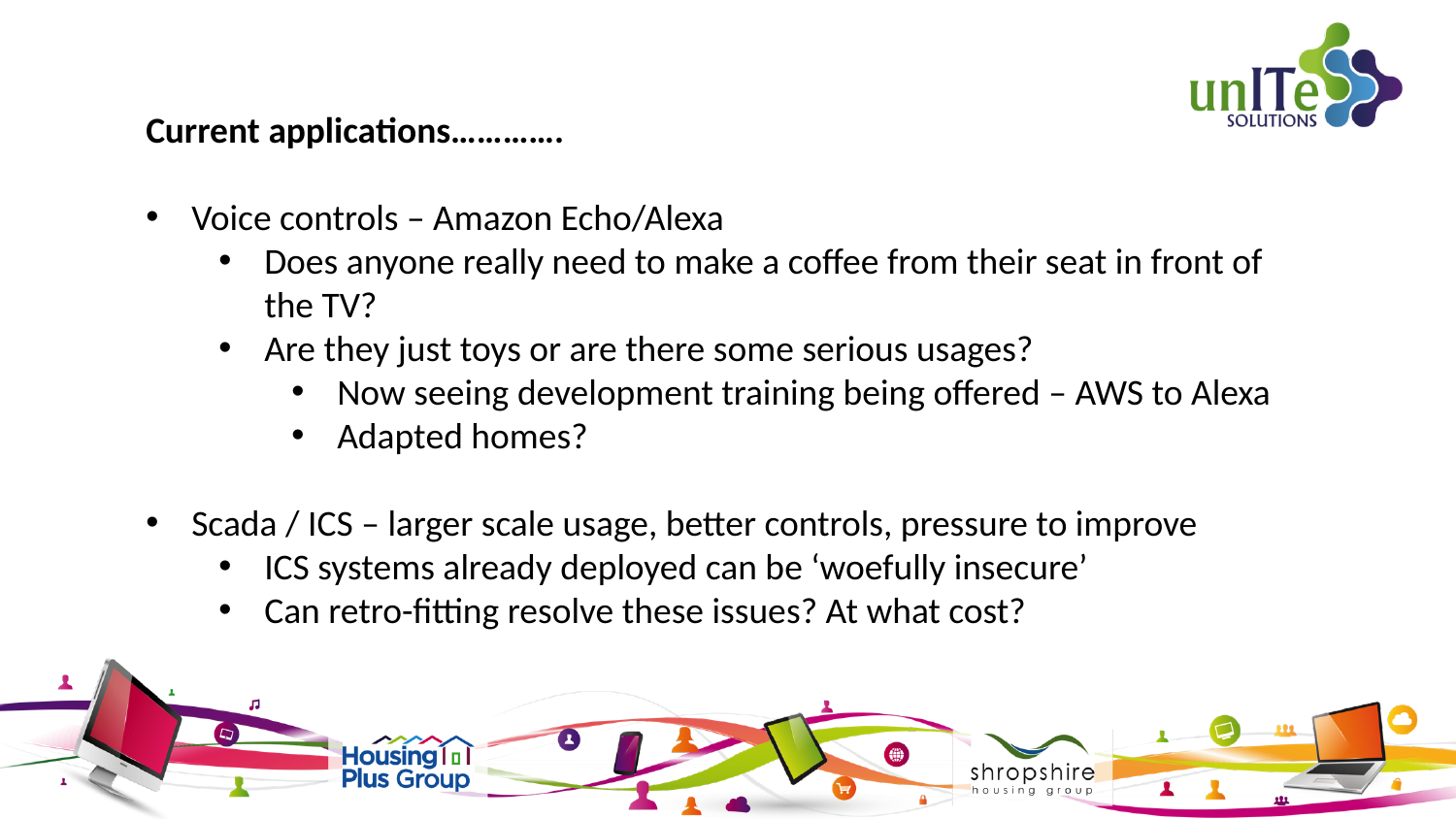

Current applications………….

Voice controls – Amazon Echo/Alexa
Does anyone really need to make a coffee from their seat in front of the TV?
Are they just toys or are there some serious usages?
Now seeing development training being offered – AWS to Alexa
Adapted homes?

Scada / ICS – larger scale usage, better controls, pressure to improve
ICS systems already deployed can be ‘woefully insecure’
Can retro-fitting resolve these issues? At what cost?